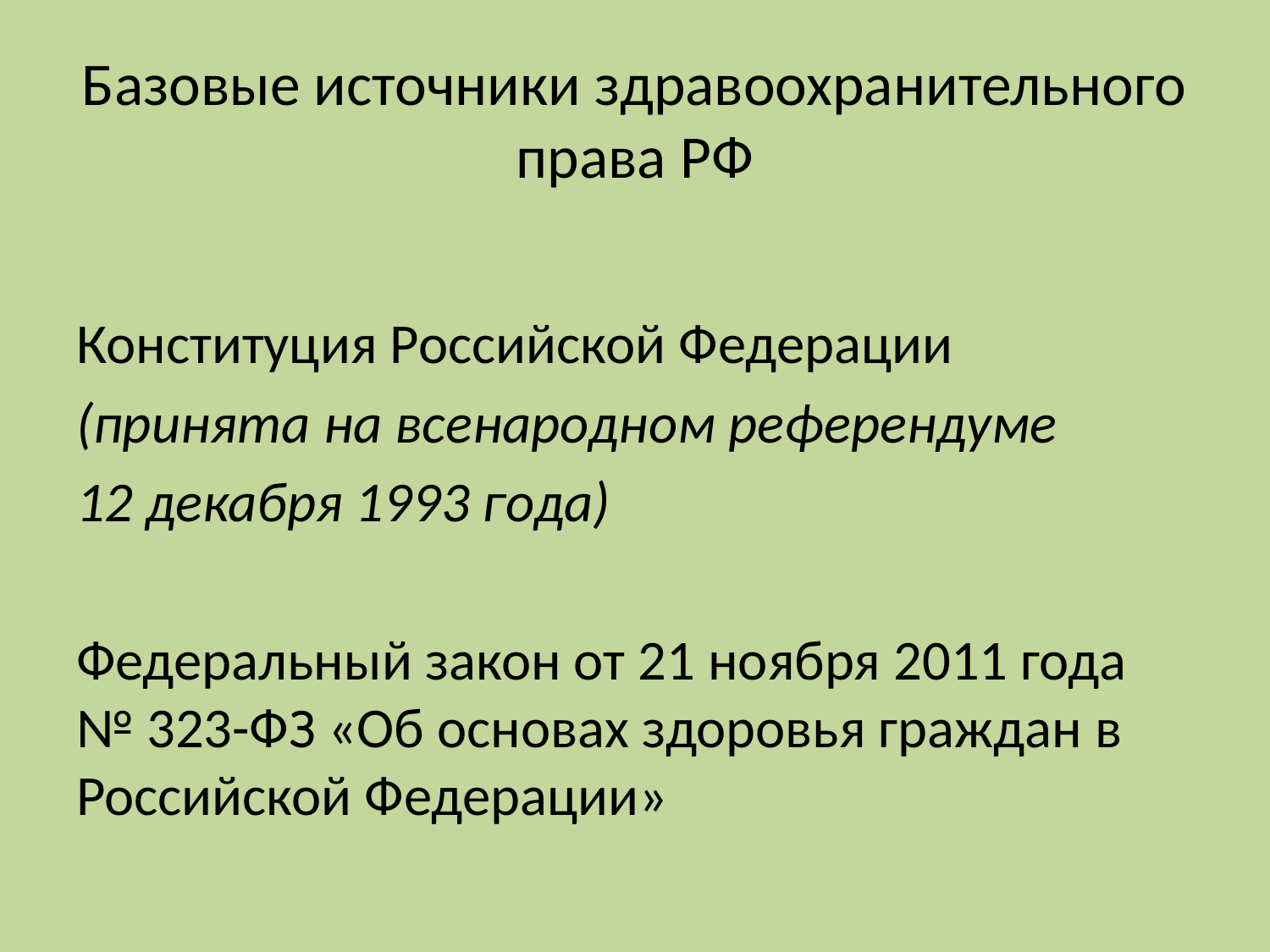

# Базовые источники здравоохранительного права РФ

Конституция Российской Федерации
(принята на всенародном референдуме
12 декабря 1993 года)

Федеральный закон от 21 ноября 2011 года № 323-ФЗ «Об основах здоровья граждан в Российской Федерации»